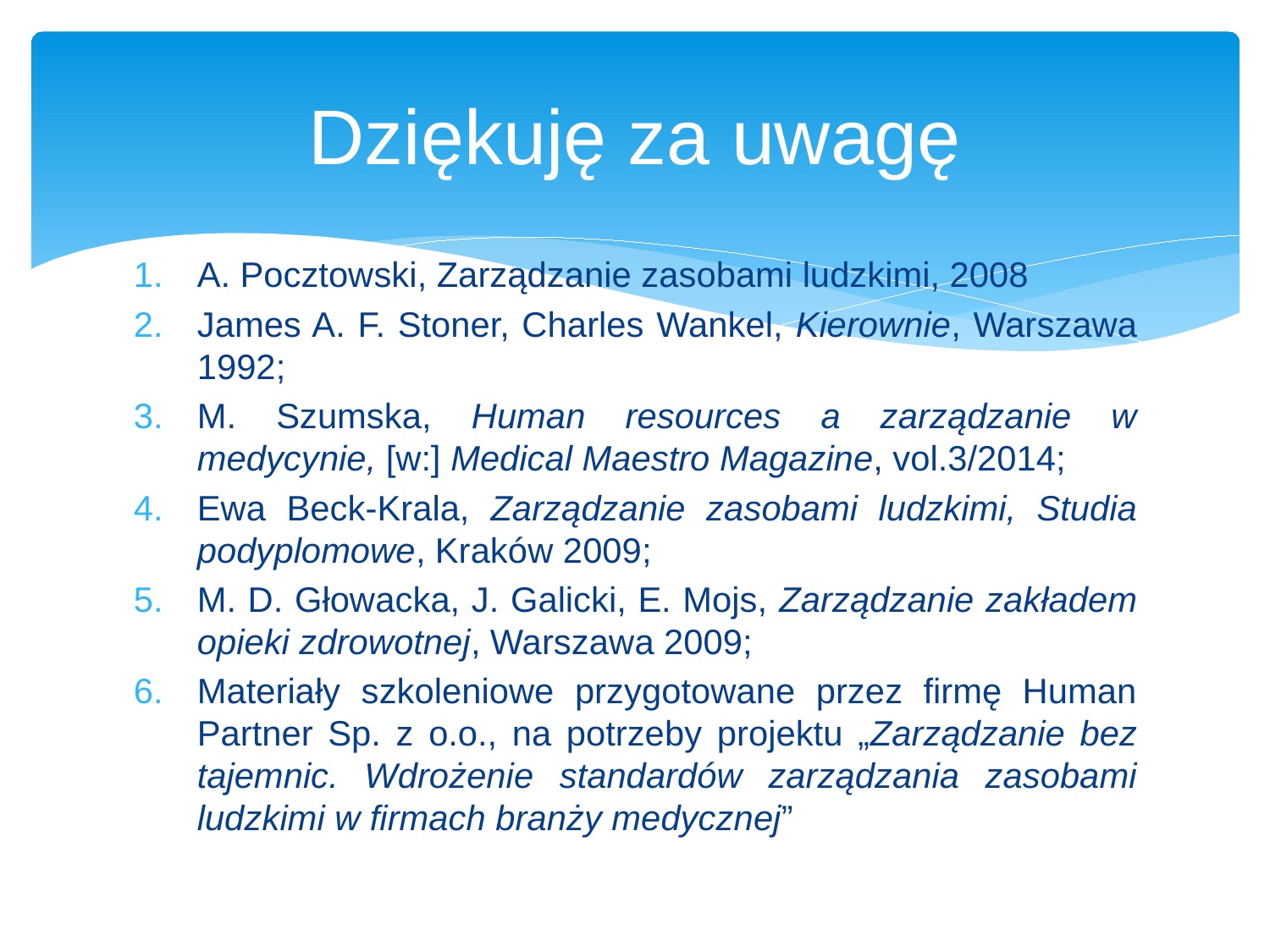

# Dziękuję za uwagę
A. Pocztowski, Zarządzanie zasobami ludzkimi, 2008
James A. F. Stoner, Charles Wankel, Kierownie, Warszawa 1992;
M. Szumska, Human resources a zarządzanie w medycynie, [w:] Medical Maestro Magazine, vol.3/2014;
Ewa Beck-Krala, Zarządzanie zasobami ludzkimi, Studia podyplomowe, Kraków 2009;
M. D. Głowacka, J. Galicki, E. Mojs, Zarządzanie zakładem opieki zdrowotnej, Warszawa 2009;
Materiały szkoleniowe przygotowane przez firmę Human Partner Sp. z o.o., na potrzeby projektu „Zarządzanie bez tajemnic. Wdrożenie standardów zarządzania zasobami ludzkimi w firmach branży medycznej”